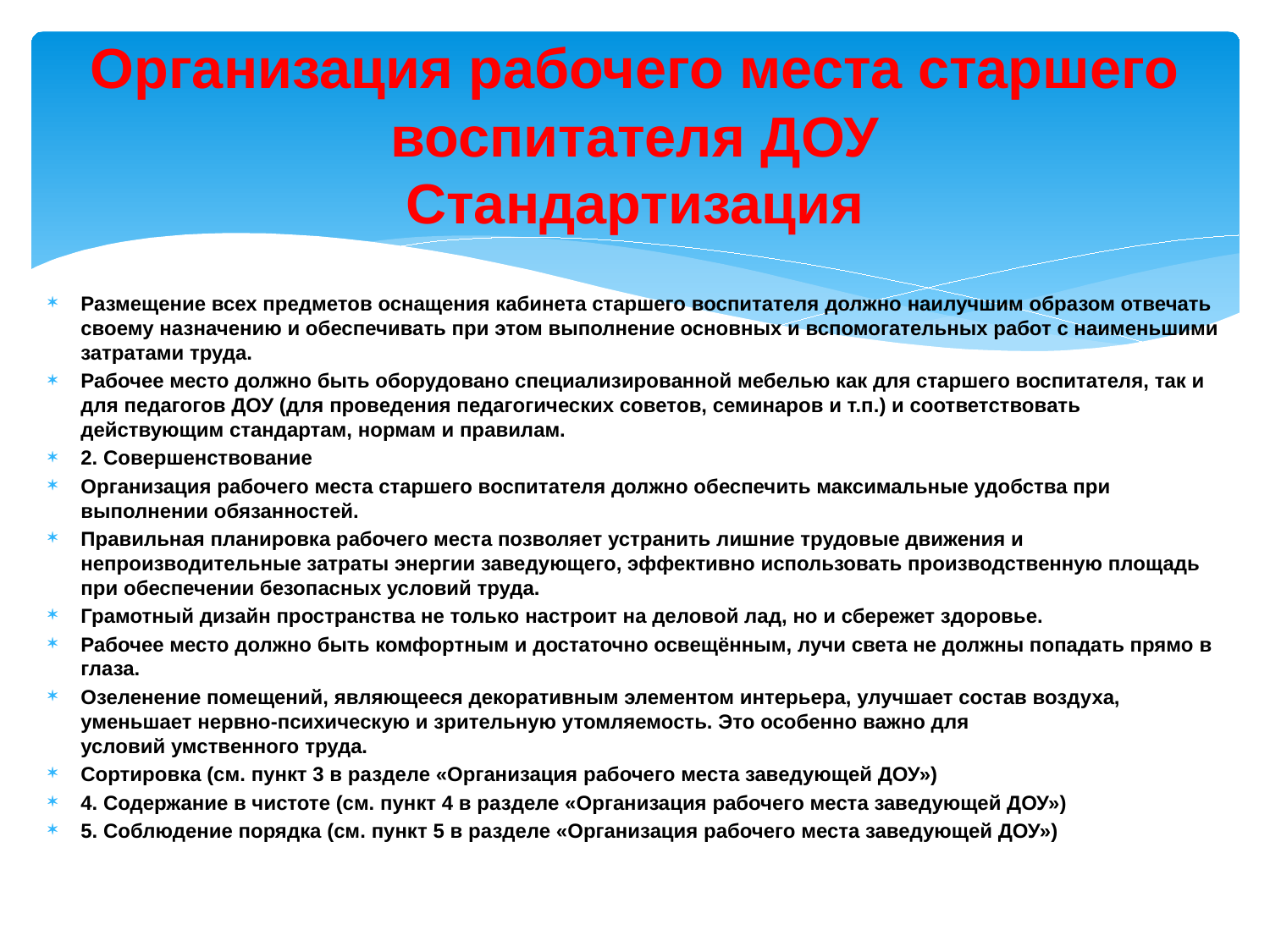

# Организация рабочего места старшего воспитателя ДОУ Стандартизация

Размещение всех предметов оснащения кабинета старшего воспитателя должно наилучшим образом отвечать своему назначению и обеспечивать при этом выполнение основных и вспомогательных работ с наименьшими затратами труда.
Рабочее место должно быть оборудовано специализированной мебелью как для старшего воспитателя, так и для педагогов ДОУ (для проведения педагогических советов, семинаров и т.п.) и соответствовать действующим стандартам, нормам и правилам.
2. Совершенствование
Организация рабочего места старшего воспитателя должно обеспечить максимальные удобства при выполнении обязанностей.
Правильная планировка рабочего места позволяет устранить лишние трудовые движения и непроизводительные затраты энергии заведующего, эффективно использовать производственную площадь при обеспечении безопасных условий труда.
Грамотный дизайн пространства не только настроит на деловой лад, но и сбережет здоровье.
Рабочее место должно быть комфортным и достаточно освещённым, лучи света не должны попадать прямо в глаза.
Озеленение помещений, являющееся декоративным элементом интерьера, улучшает состав воздуха, уменьшает нервно-психическую и зрительную утомляемость. Это особенно важно для условий умственного труда.
Сортировка (см. пункт 3 в разделе «Организация рабочего места заведующей ДОУ»)
4. Содержание в чистоте (см. пункт 4 в разделе «Организация рабочего места заведующей ДОУ»)
5. Соблюдение порядка (см. пункт 5 в разделе «Организация рабочего места заведующей ДОУ»)